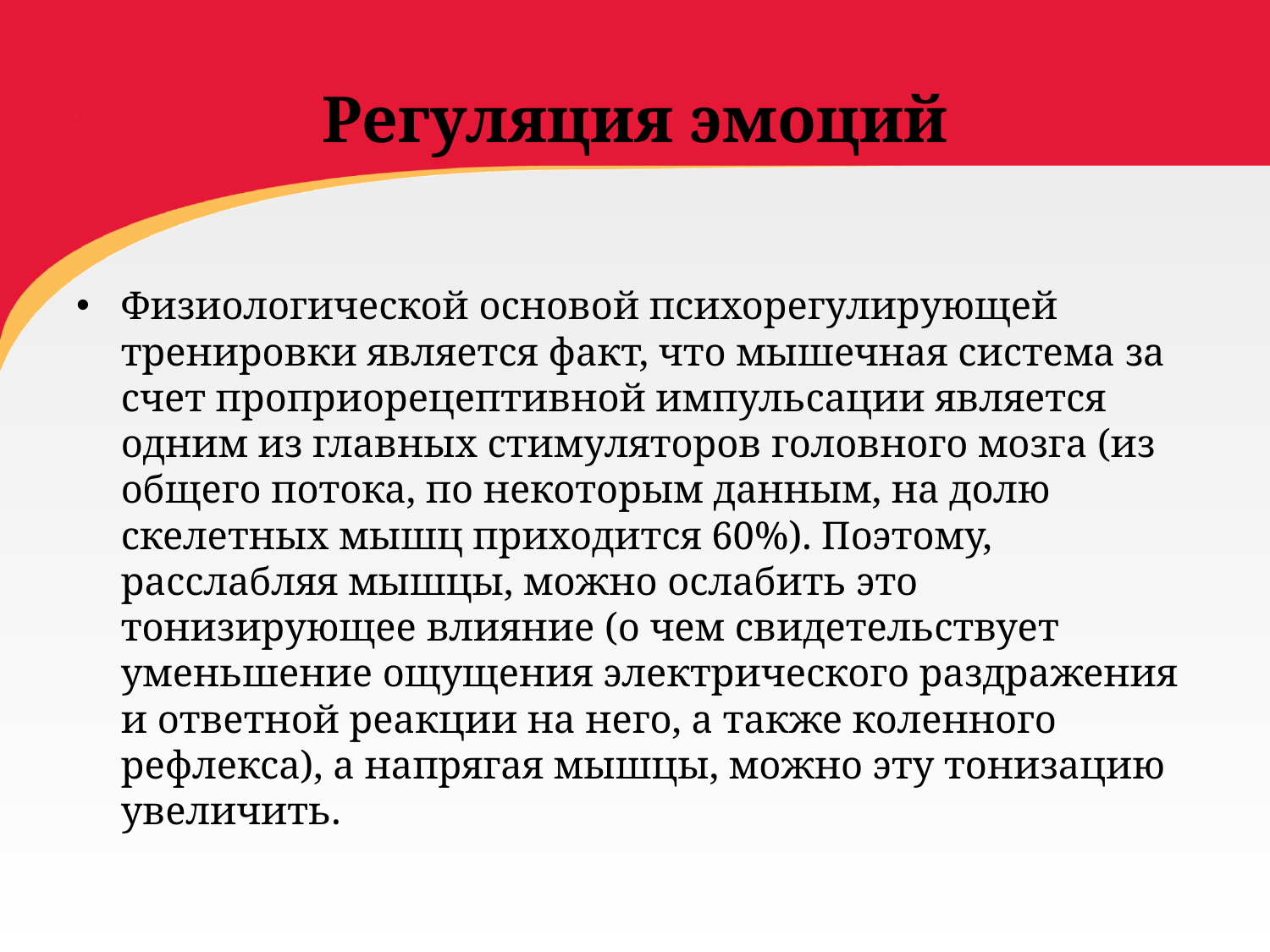

# Регуляция эмоций
Физиологической основой психорегулирующей тренировки является факт, что мышечная система за счет проприорецептивной импульсации является одним из главных стимуляторов головного мозга (из общего потока, по некоторым данным, на долю скелетных мышц приходится 60%). Поэтому, расслабляя мышцы, можно ослабить это тонизирующее влияние (о чем свидетельствует уменьшение ощущения электрического раздражения и ответной реакции на него, а также коленного рефлекса), а напрягая мышцы, можно эту тонизацию увеличить.